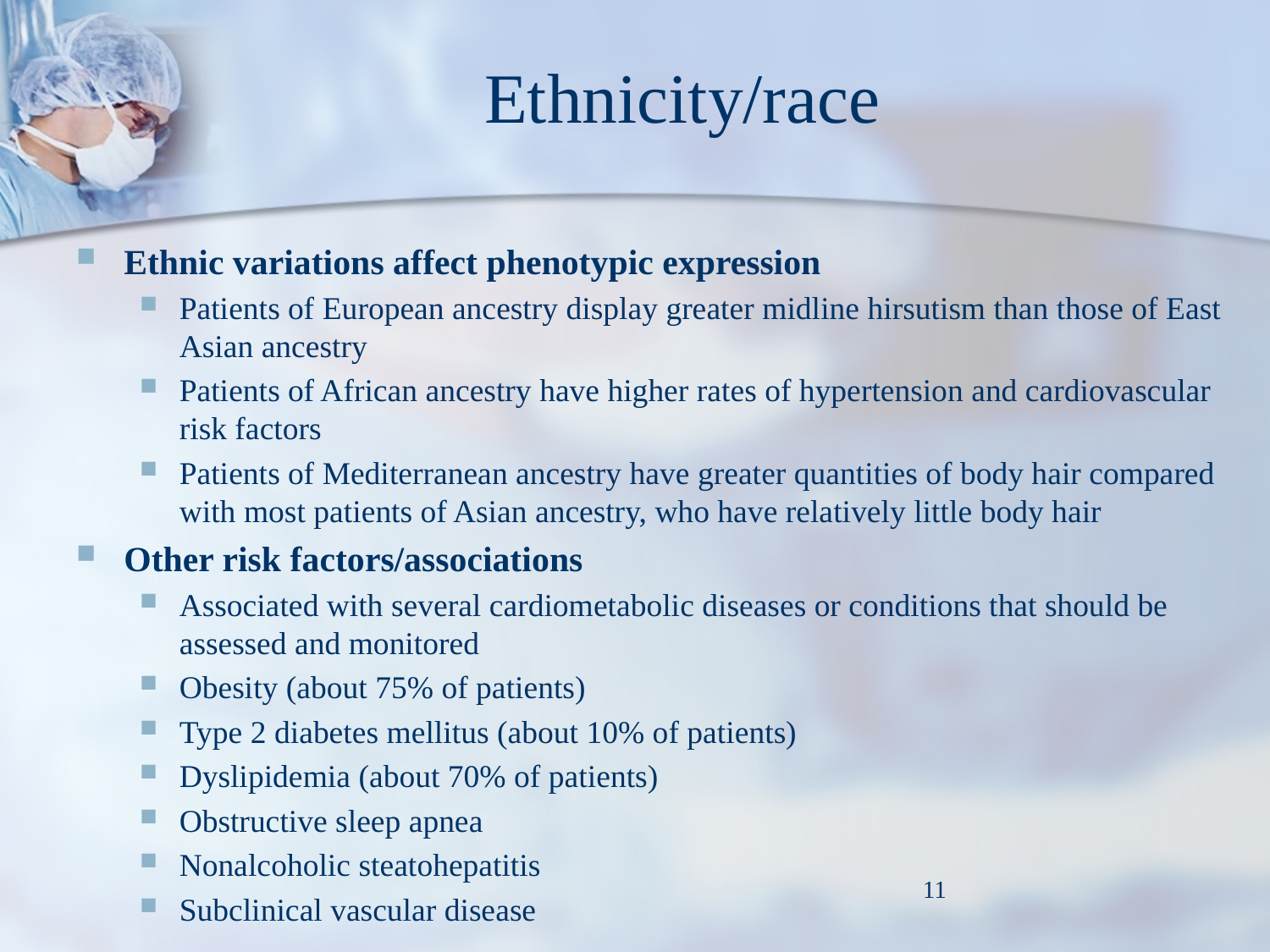

# Ethnicity/race
Ethnic variations affect phenotypic expression
Patients of European ancestry display greater midline hirsutism than those of East Asian ancestry
Patients of African ancestry have higher rates of hypertension and cardiovascular risk factors
Patients of Mediterranean ancestry have greater quantities of body hair compared with most patients of Asian ancestry, who have relatively little body hair
Other risk factors/associations
Associated with several cardiometabolic diseases or conditions that should be assessed and monitored
Obesity (about 75% of patients)
Type 2 diabetes mellitus (about 10% of patients)
Dyslipidemia (about 70% of patients)
Obstructive sleep apnea
Nonalcoholic steatohepatitis
Subclinical vascular disease
11